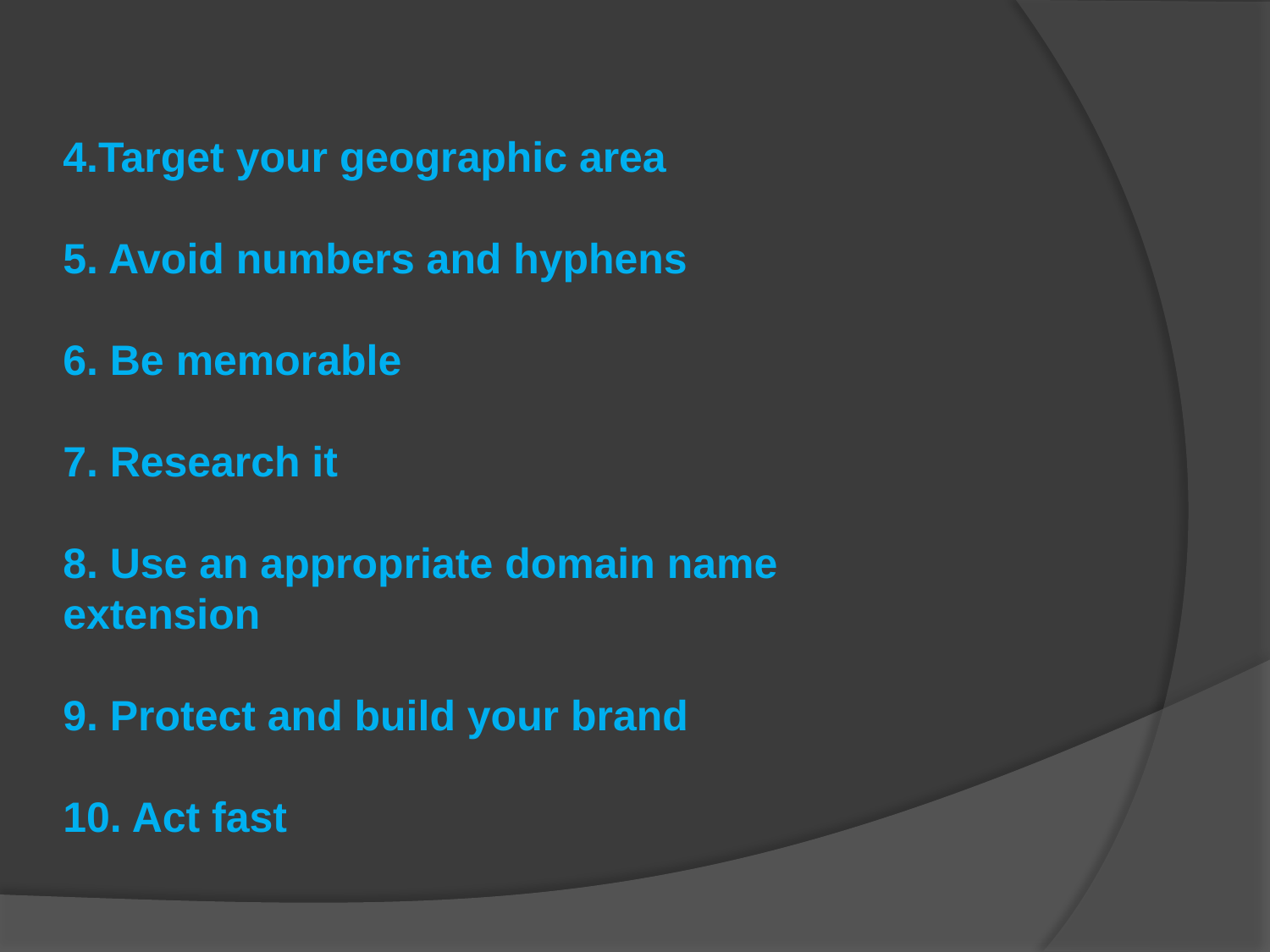

4.Target your geographic area

5. Avoid numbers and hyphens

6. Be memorable

7. Research it

8. Use an appropriate domain name extension

9. Protect and build your brand

10. Act fast